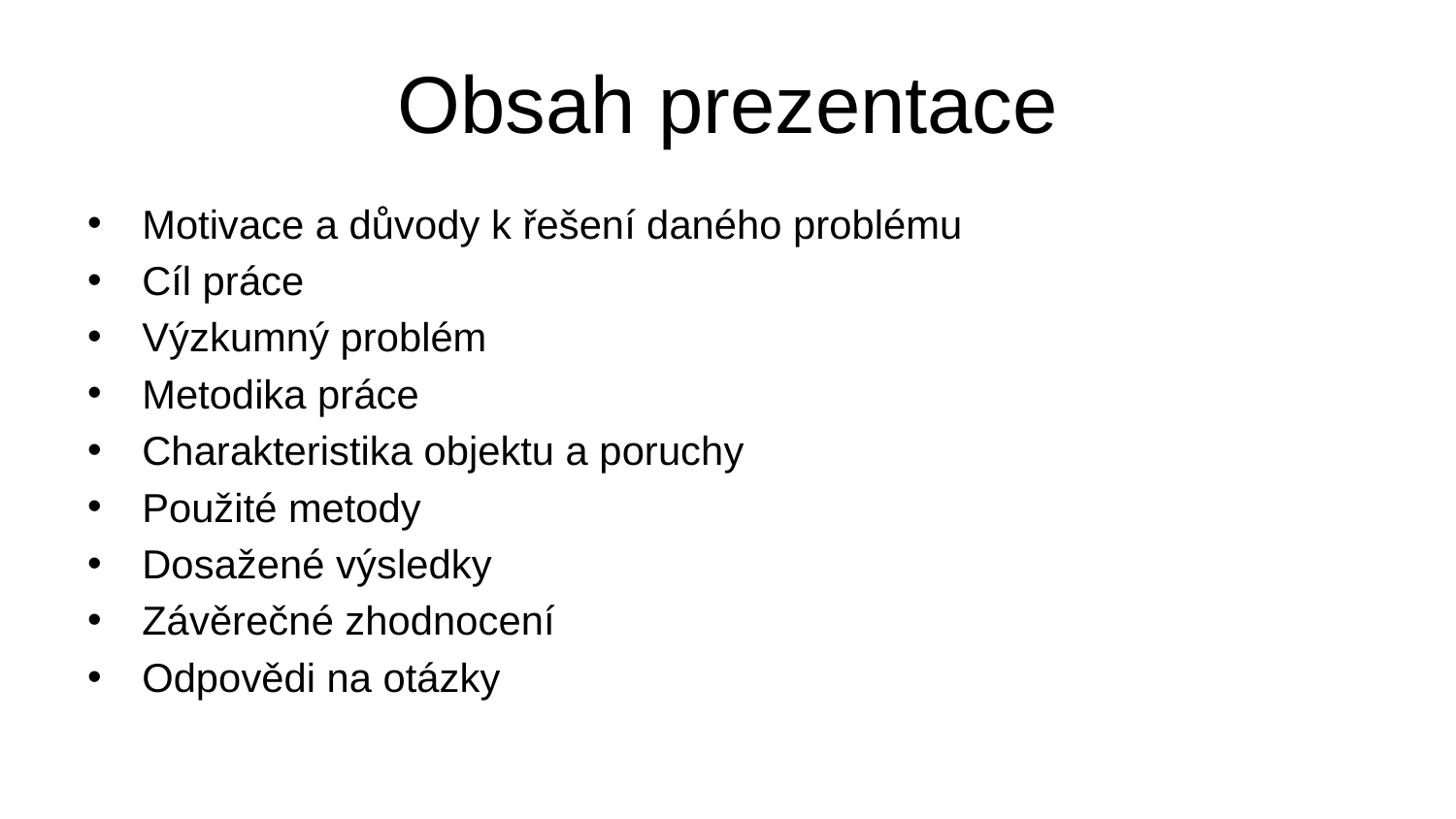

# Obsah prezentace
Motivace a důvody k řešení daného problému
Cíl práce
Výzkumný problém
Metodika práce
Charakteristika objektu a poruchy
Použité metody
Dosažené výsledky
Závěrečné zhodnocení
Odpovědi na otázky